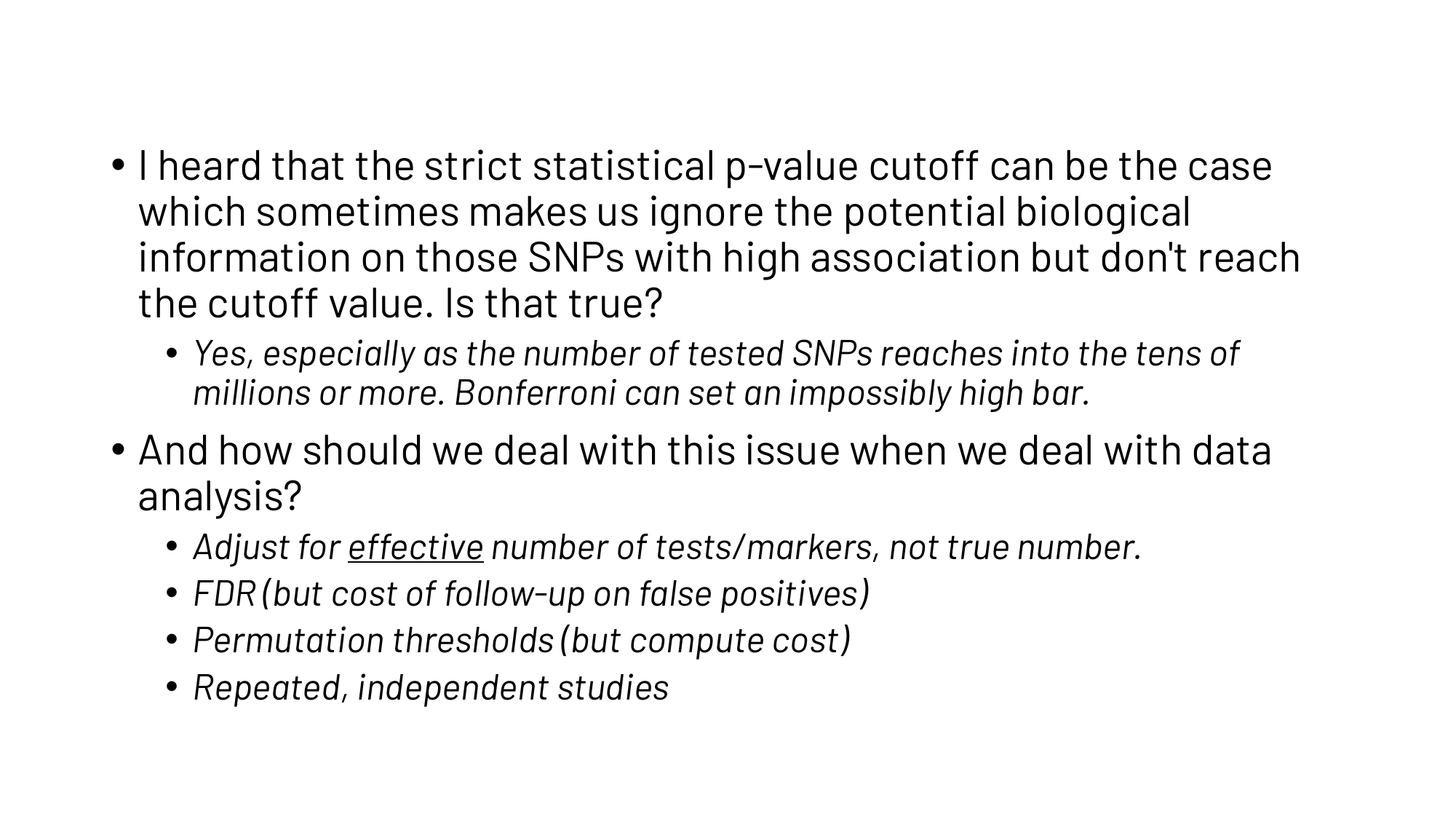

#
I heard that the strict statistical p-value cutoff can be the case which sometimes makes us ignore the potential biological information on those SNPs with high association but don't reach the cutoff value. Is that true?
Yes, especially as the number of tested SNPs reaches into the tens of millions or more. Bonferroni can set an impossibly high bar.
And how should we deal with this issue when we deal with data analysis?
Adjust for effective number of tests/markers, not true number.
FDR (but cost of follow-up on false positives)
Permutation thresholds (but compute cost)
Repeated, independent studies